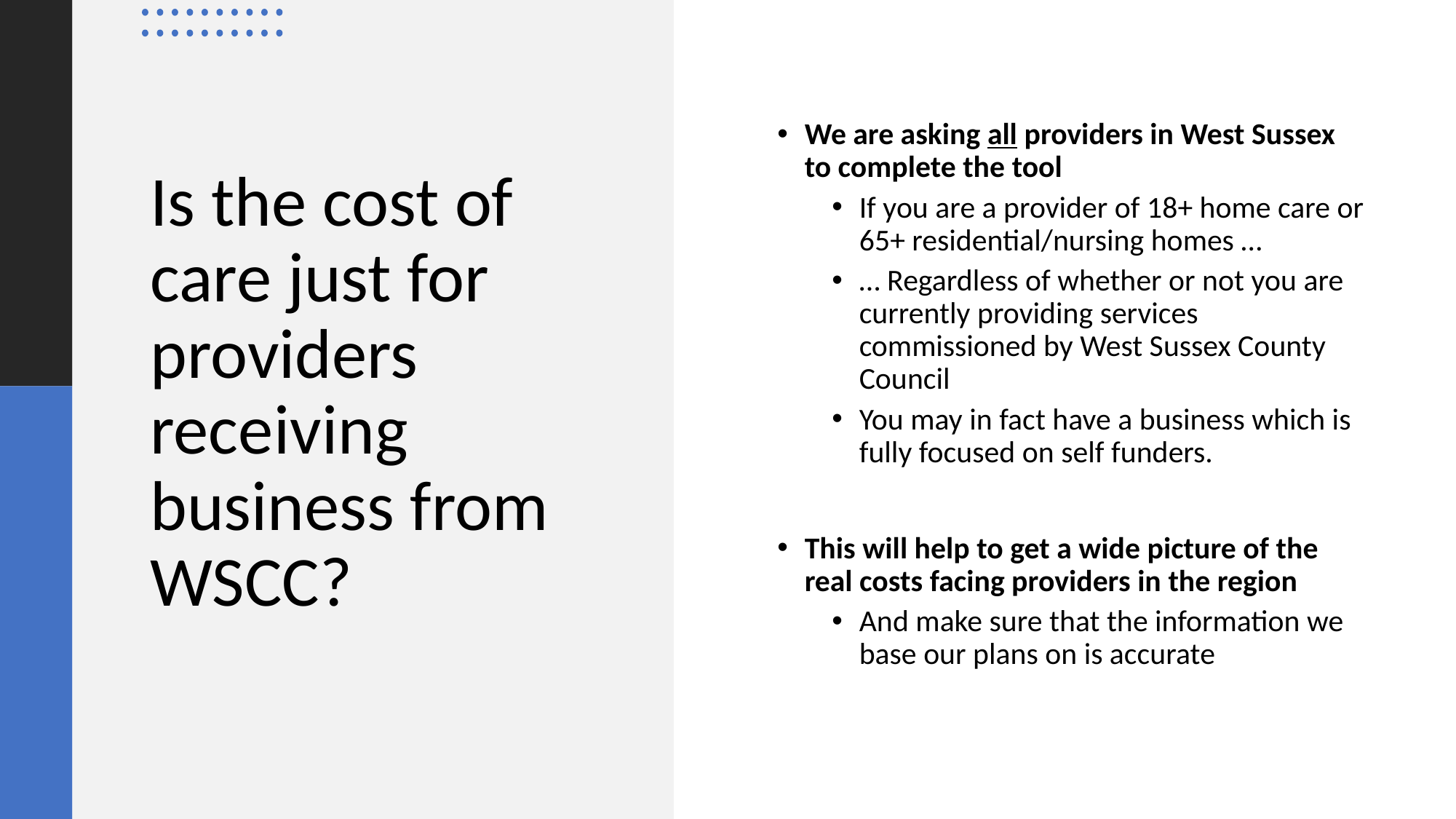

We are asking all providers in West Sussex to complete the tool
If you are a provider of 18+ home care or 65+ residential/nursing homes …
… Regardless of whether or not you are currently providing services commissioned by West Sussex County Council
You may in fact have a business which is fully focused on self funders.

This will help to get a wide picture of the real costs facing providers in the region
And make sure that the information we base our plans on is accurate

# Is the cost of care just for providers receiving business from WSCC?